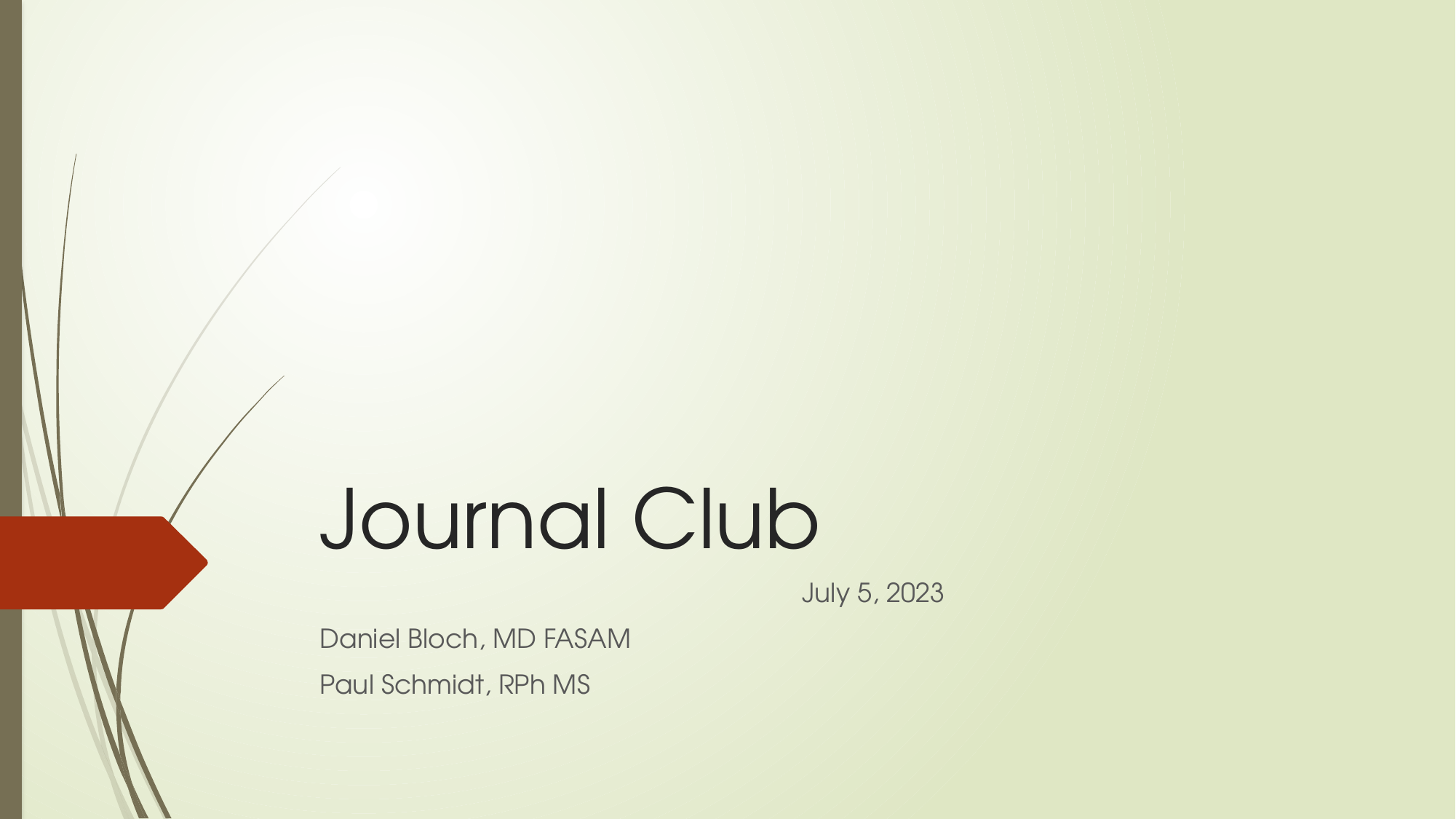

# Journal Club
July 5, 2023
Daniel Bloch, MD FASAM
Paul Schmidt, RPh MS